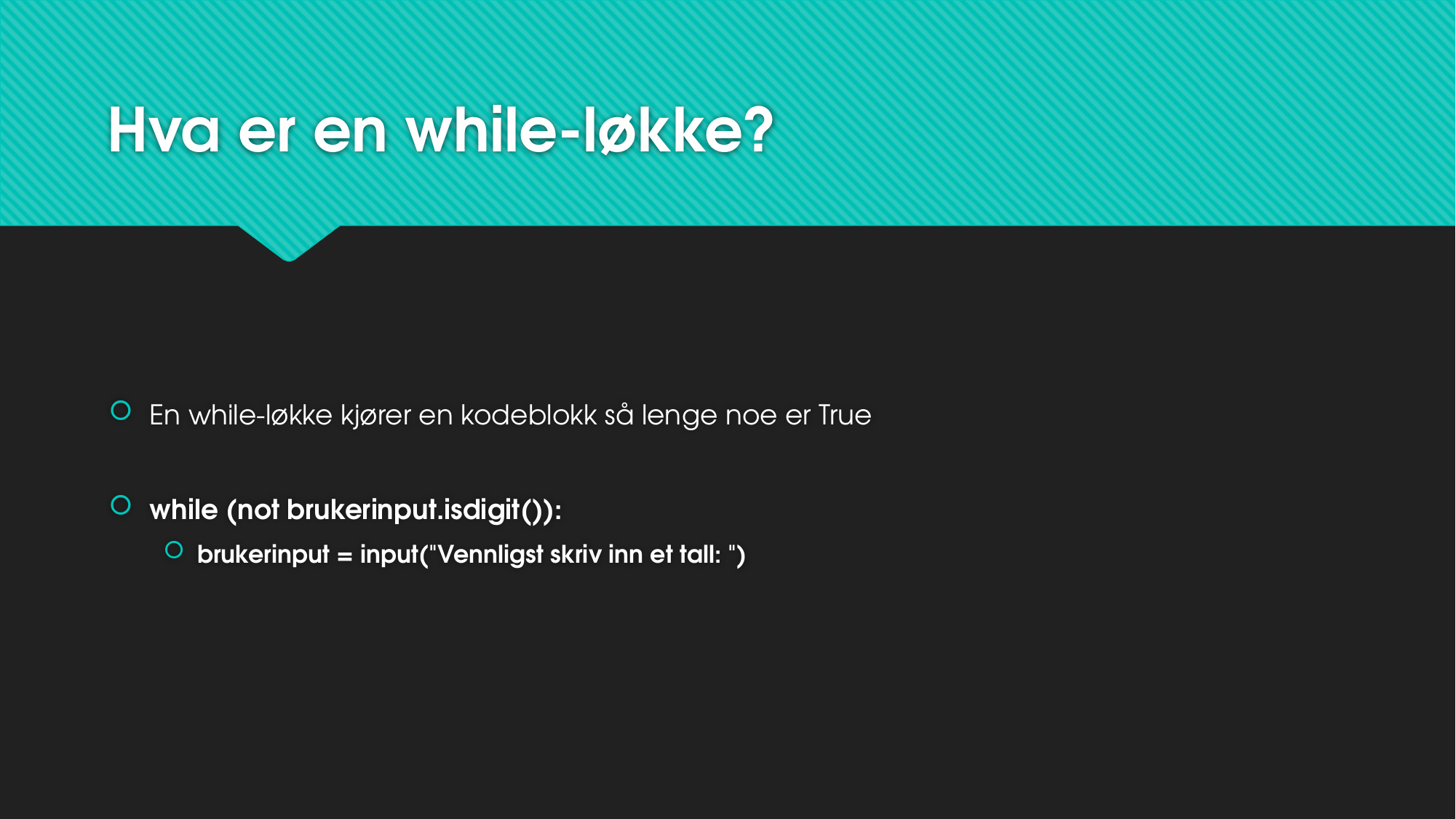

# Hva er en while-løkke?
En while-løkke kjører en kodeblokk så lenge noe er True

while (not brukerinput.isdigit()):
brukerinput = input("Vennligst skriv inn et tall: ")